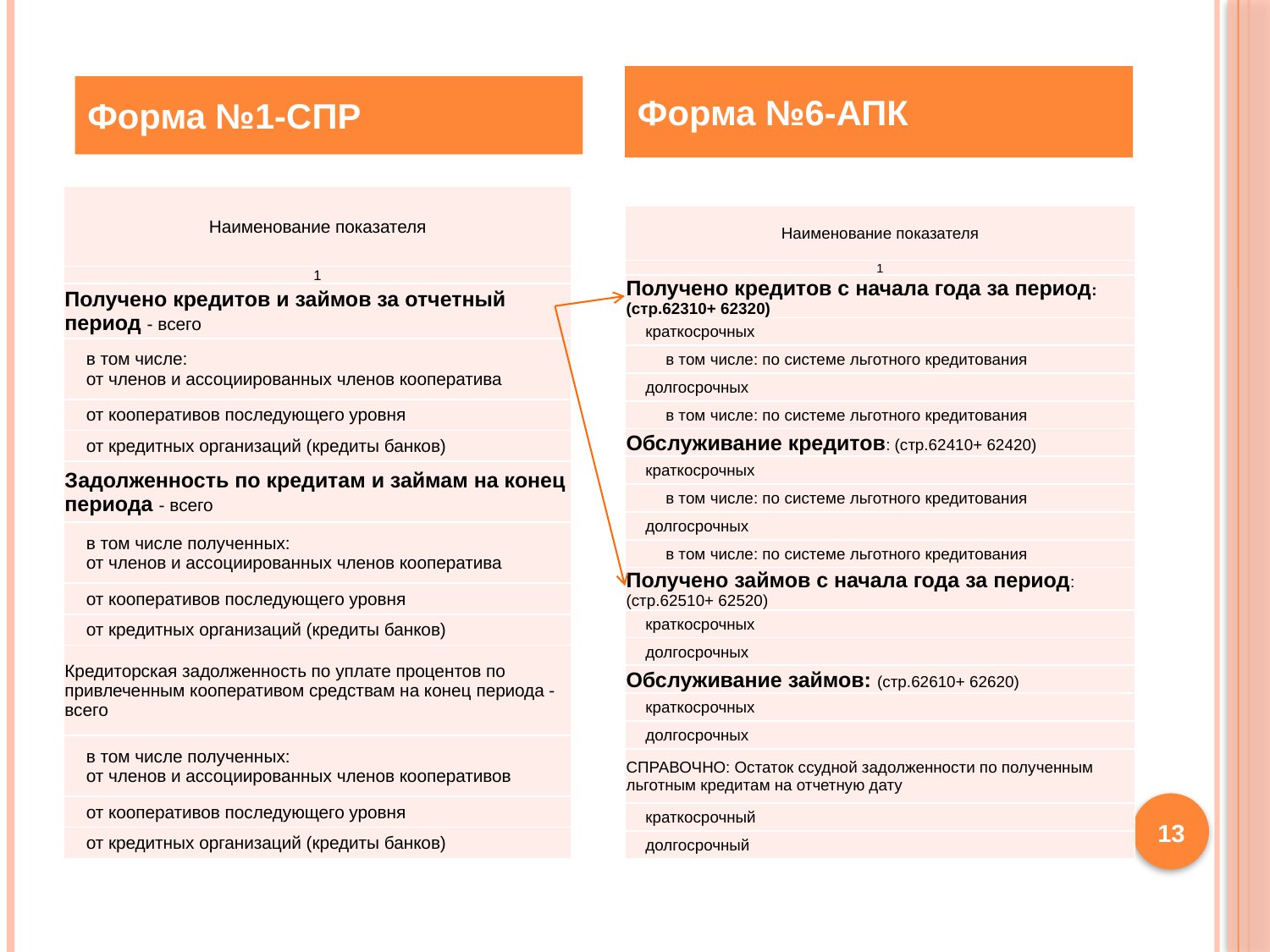

Форма №6-АПК
Форма №1-СПР
| Наименование показателя |
| --- |
| 1 |
| Получено кредитов и займов за отчетный период - всего |
| в том числе: от членов и ассоциированных членов кооператива |
| от кооперативов последующего уровня |
| от кредитных организаций (кредиты банков) |
| Задолженность по кредитам и займам на конец периода - всего |
| в том числе полученных: от членов и ассоциированных членов кооператива |
| от кооперативов последующего уровня |
| от кредитных организаций (кредиты банков) |
| Кредиторская задолженность по уплате процентов по привлеченным кооперативом средствам на конец периода - всего |
| в том числе полученных: от членов и ассоциированных членов кооперативов |
| от кооперативов последующего уровня |
| от кредитных организаций (кредиты банков) |
| Наименование показателя |
| --- |
| 1 |
| Получено кредитов с начала года за период: (стр.62310+ 62320) |
| краткосрочных |
| в том числе: по системе льготного кредитования |
| долгосрочных |
| в том числе: по системе льготного кредитования |
| Обслуживание кредитов: (стр.62410+ 62420) |
| краткосрочных |
| в том числе: по системе льготного кредитования |
| долгосрочных |
| в том числе: по системе льготного кредитования |
| Получено займов с начала года за период: (стр.62510+ 62520) |
| краткосрочных |
| долгосрочных |
| Обслуживание займов: (стр.62610+ 62620) |
| краткосрочных |
| долгосрочных |
| СПРАВОЧНО: Остаток ссудной задолженности по полученным льготным кредитам на отчетную дату |
| краткосрочный |
| долгосрочный |
13